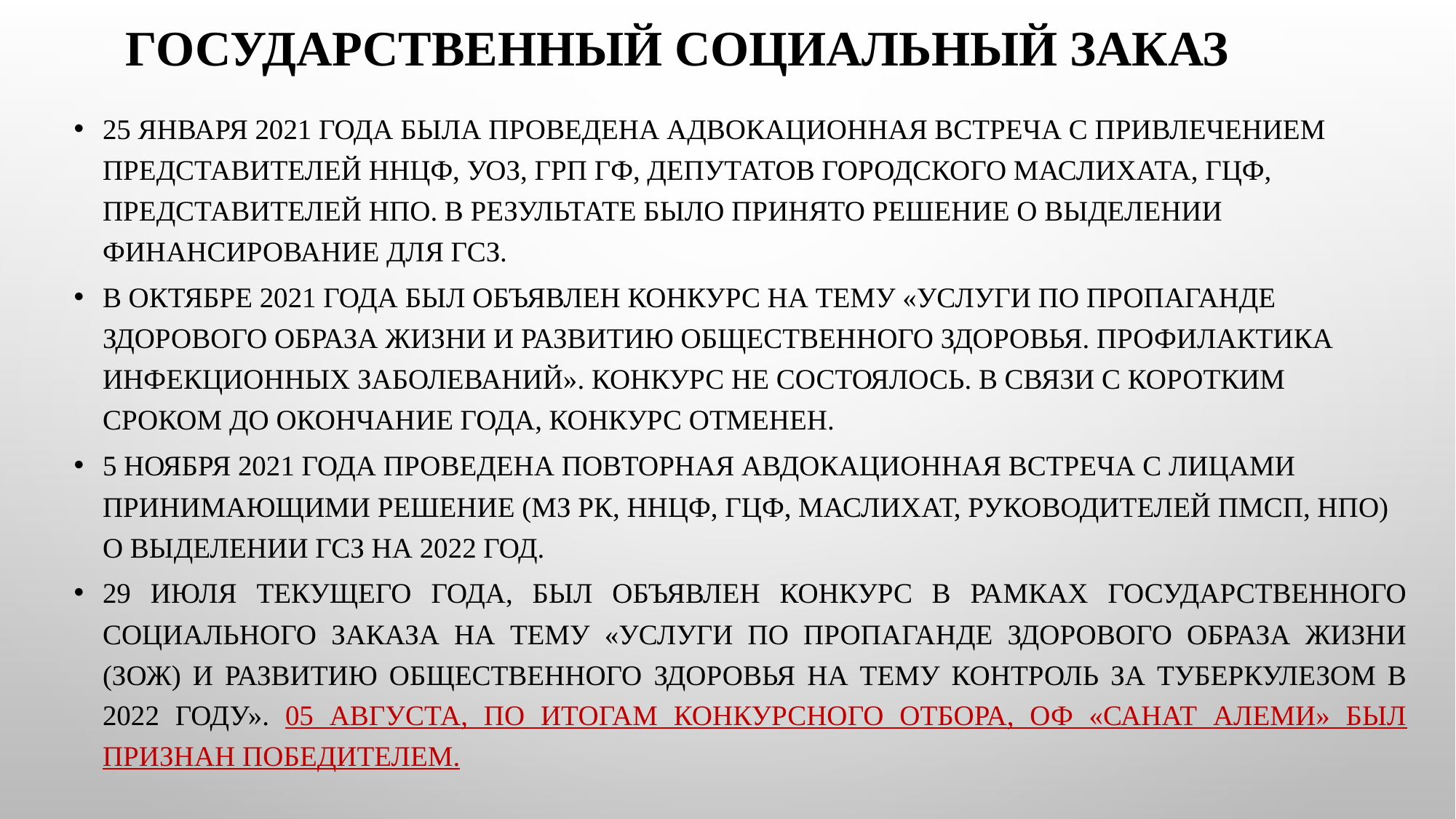

# Государственный социальный заказ
25 января 2021 года была проведена адвокационная встреча с привлечением представителей ННЦФ, УОЗ, ГРП ГФ, депутатов городского маслихата, ГЦФ, представителей НПО. В результате было принято решение о выделении финансирование для ГСЗ.
В октябре 2021 года был объявлен конкурс на тему «Услуги по пропаганде здорового образа жизни и развитию общественного здоровья. Профилактика инфекционных заболеваний». Конкурс не состоялось. В связи с коротким сроком до окончание года, конкурс отменен.
5 ноября 2021 года проведена повторная авдокационная встреча с лицами принимающими решение (МЗ РК, ННЦФ, ГЦФ, Маслихат, Руководителей ПМСП, НПО) о выделении ГСЗ на 2022 год.
29 июля текущего года, был объявлен конкурс в рамках государственного социального заказа на тему «Услуги по пропаганде здорового образа жизни (ЗОЖ) и развитию общественного здоровья на тему контроль за туберкулезом в 2022 году». 05 августа, по итогам конкурсного отбора, ОФ «Санат алеми» был признан победителем.